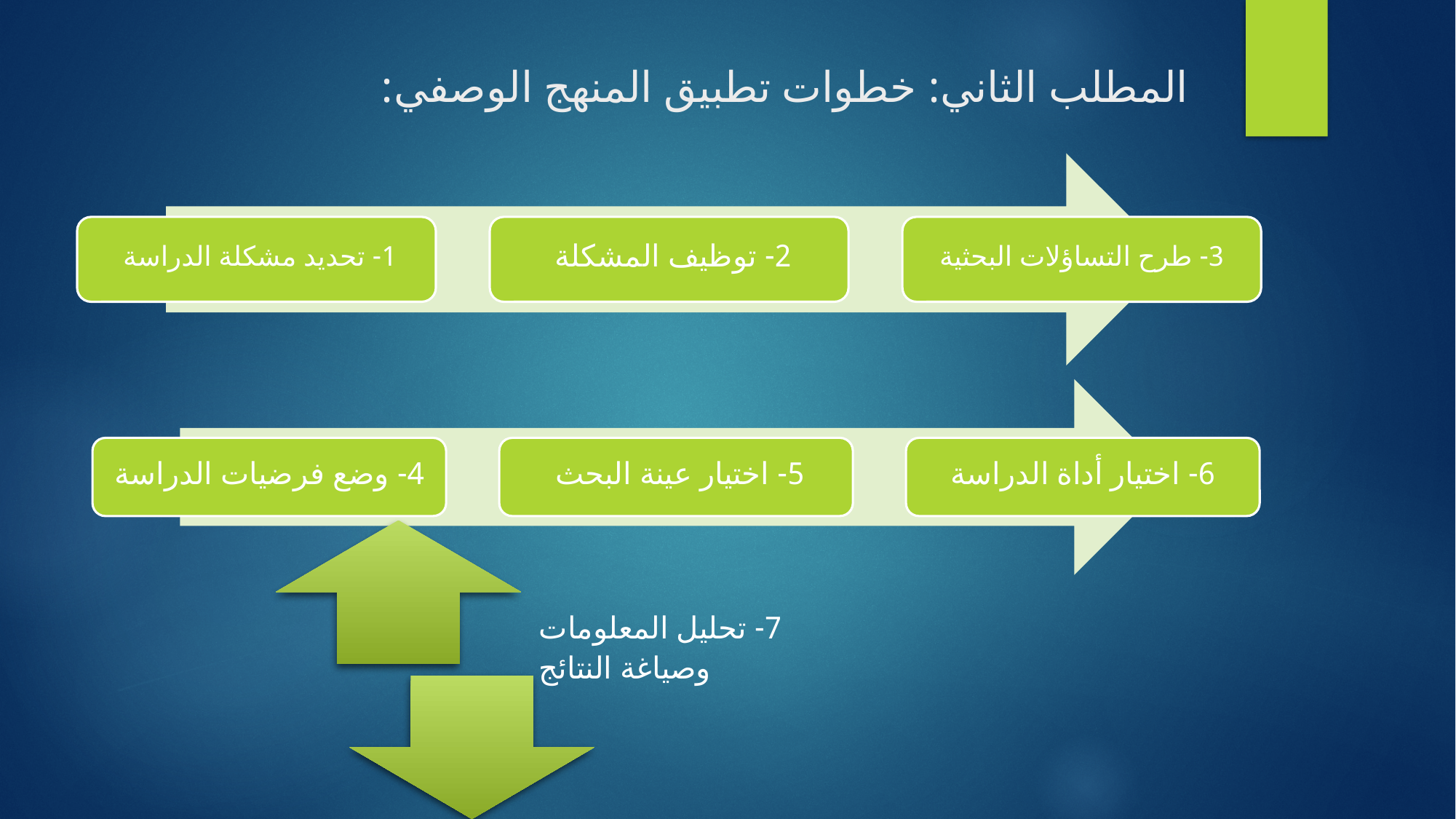

# المطلب الثاني: خطوات تطبيق المنهج الوصفي:
1- تحديد مشكلة الدراسة
2- توظيف المشكلة
4- وضع فرضيات الدراسة
5- اختيار عينة البحث
6- اختيار أداة الدراسة
            7- تحليل المعلومات وصياغة النتائج